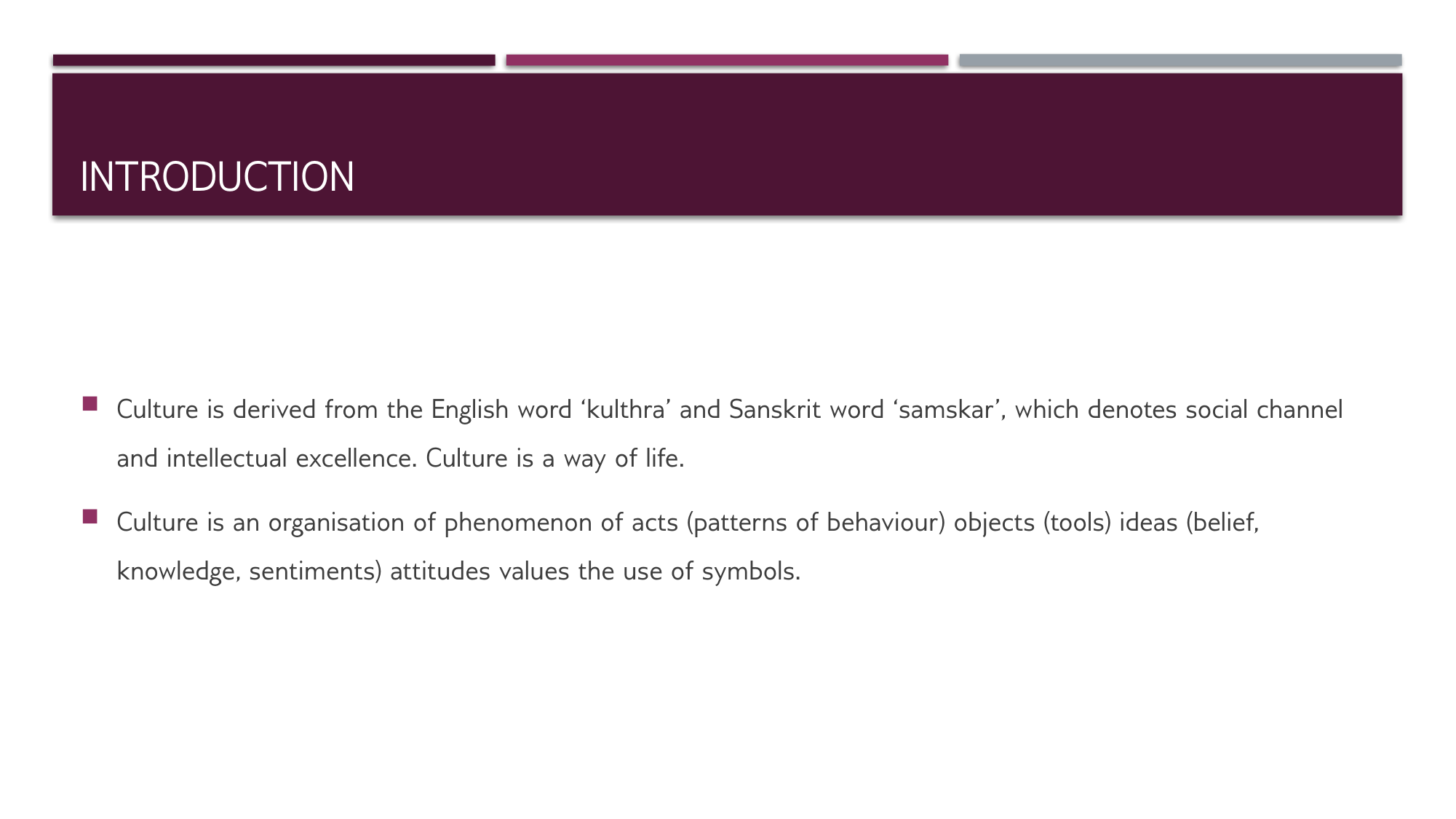

# Introduction
Culture is derived from the English word ‘kulthra’ and Sanskrit word ‘samskar’, which denotes social channel and intellectual excellence. Culture is a way of life.
Culture is an organisation of phenomenon of acts (patterns of behaviour) objects (tools) ideas (belief, knowledge, sentiments) attitudes values the use of symbols.